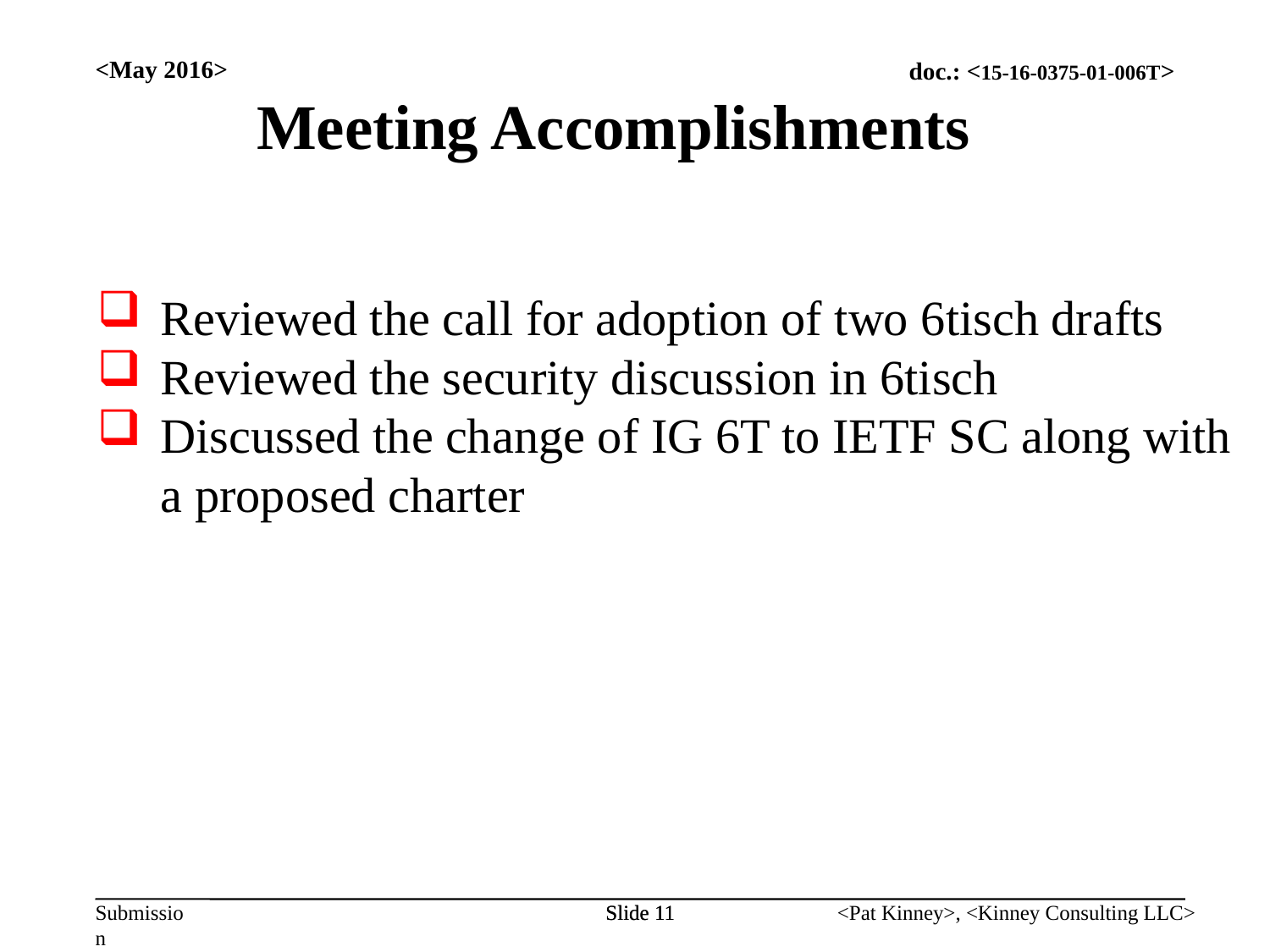

<May 2016>
Meeting Accomplishments
Reviewed the call for adoption of two 6tisch drafts
Reviewed the security discussion in 6tisch
Discussed the change of IG 6T to IETF SC along with a proposed charter
Slide 11
Slide 11
<Pat Kinney>, <Kinney Consulting LLC>